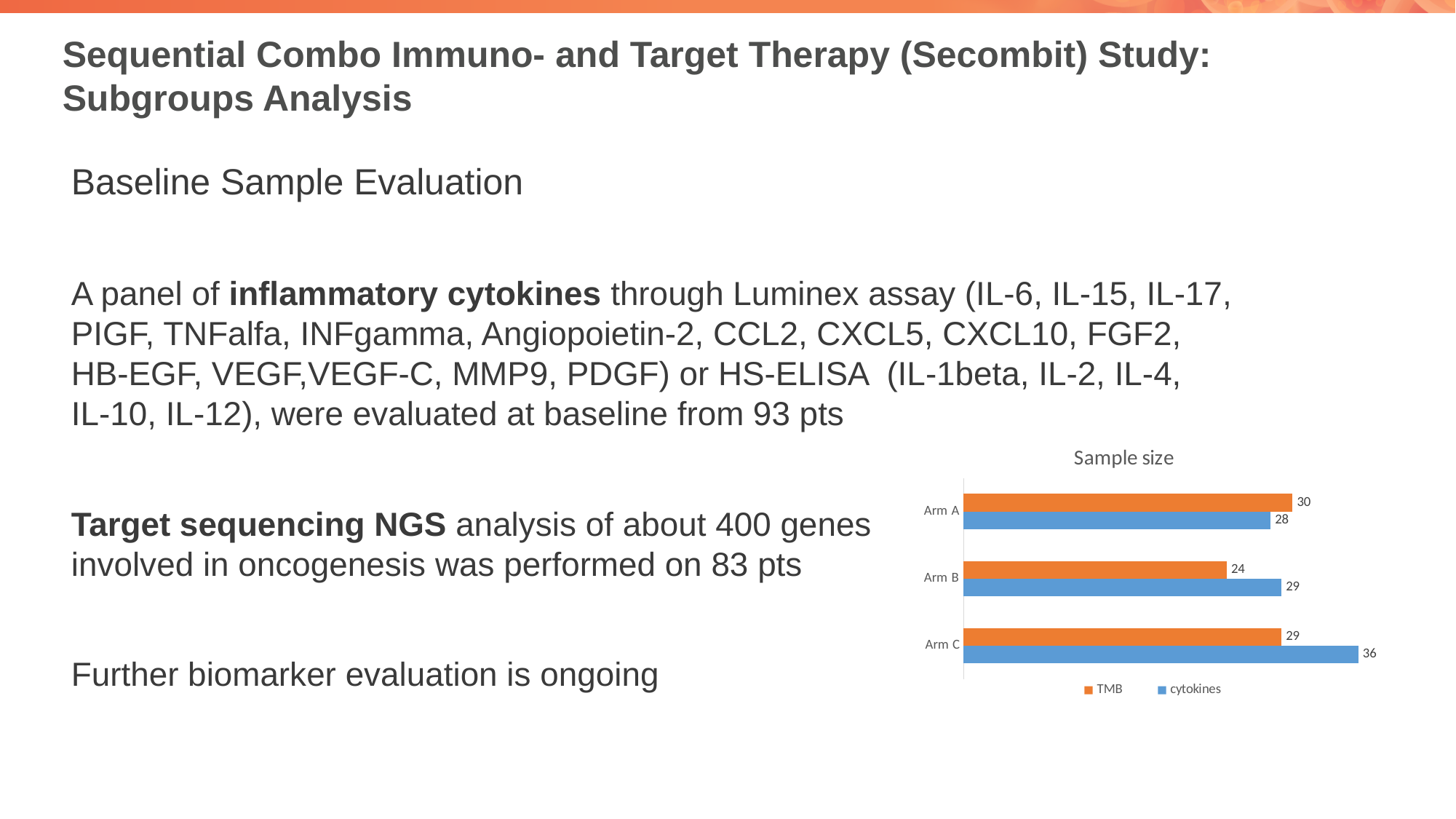

# Sequential Combo Immuno- and Target Therapy (Secombit) Study: Subgroups Analysis
Baseline Sample Evaluation

A panel of inflammatory cytokines through Luminex assay (IL-6, IL-15, IL-17, PIGF, TNFalfa, INFgamma, Angiopoietin-2, CCL2, CXCL5, CXCL10, FGF2, HB-EGF, VEGF,VEGF-C, MMP9, PDGF) or HS-ELISA  (IL-1beta, IL-2, IL-4,
IL-10, IL-12), were evaluated at baseline from 93 pts

Target sequencing NGS analysis of about 400 genes
involved in oncogenesis was performed on 83 pts

Further biomarker evaluation is ongoing

### Chart: Sample size

| Category | cytokines | TMB |
|---|---|---|
| Arm C | 36.0 | 29.0 |
| Arm B | 29.0 | 24.0 |
| Arm A | 28.0 | 30.0 |